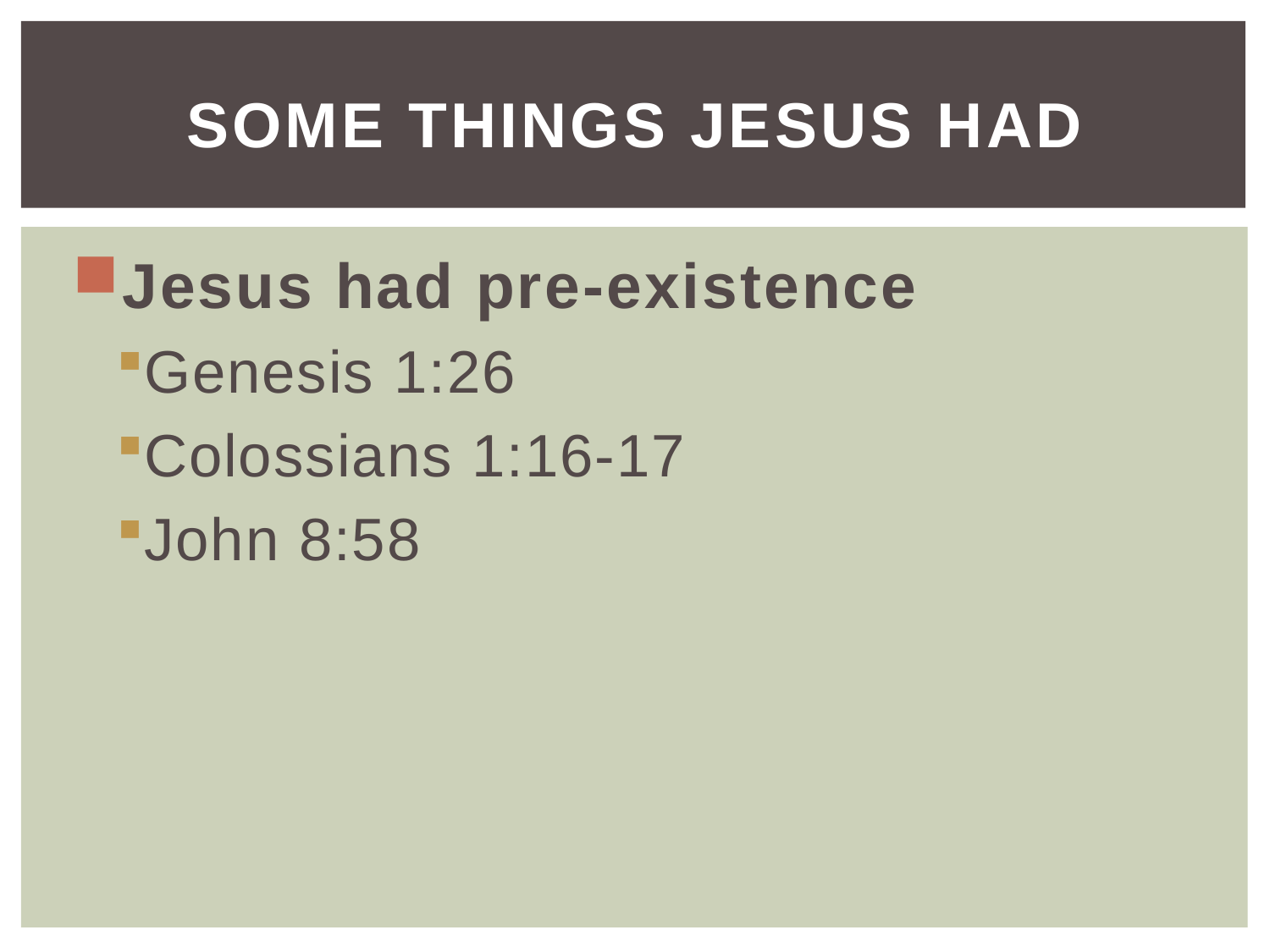

# Some things Jesus had
Jesus had pre-existence
Genesis 1:26
Colossians 1:16-17
John 8:58